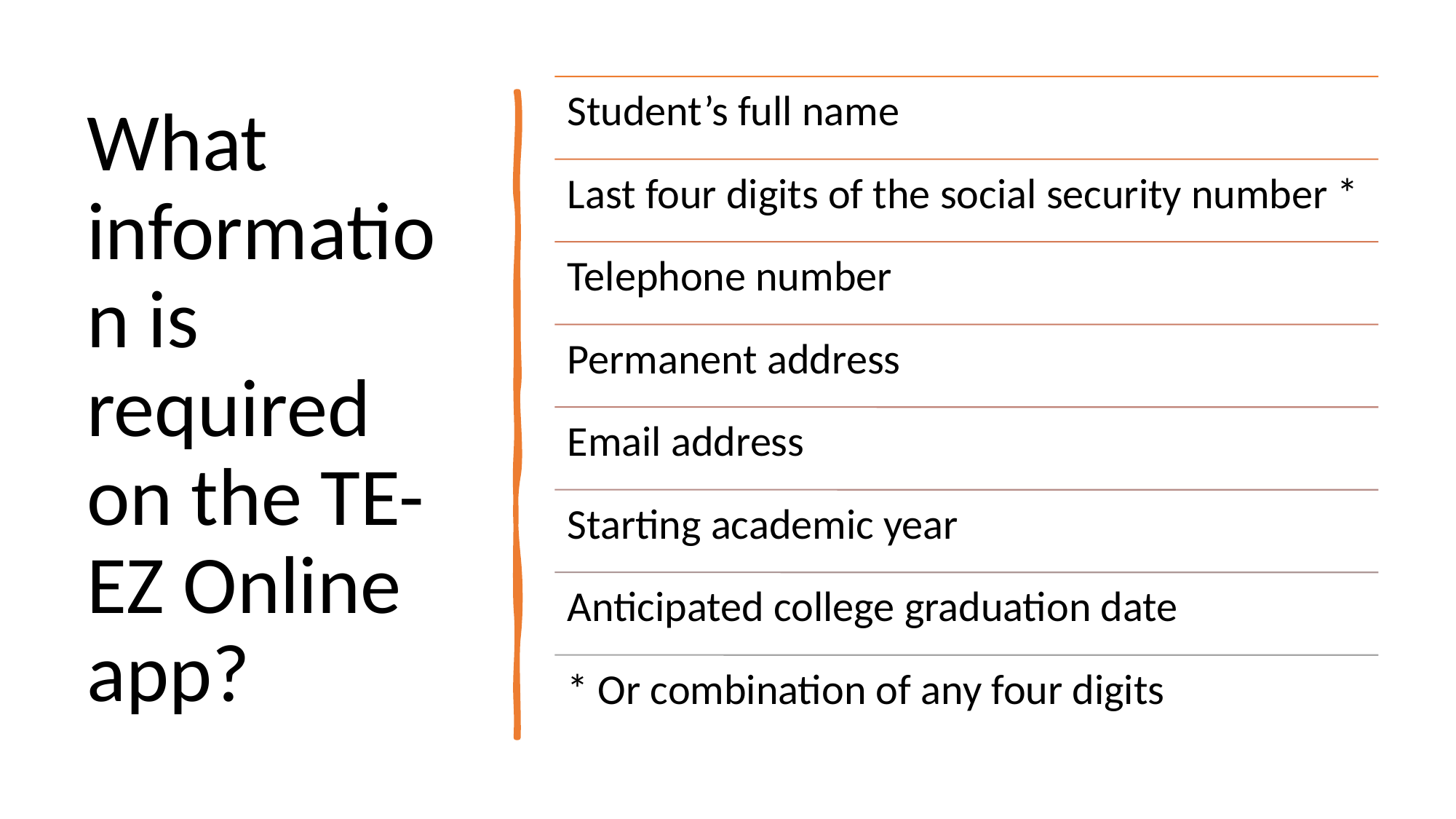

Student’s full name
Last four digits of the social security number *
Telephone number
Permanent address
Email address
Starting academic year
Anticipated college graduation date
* Or combination of any four digits
# What information is required on the TE-EZ Online app?